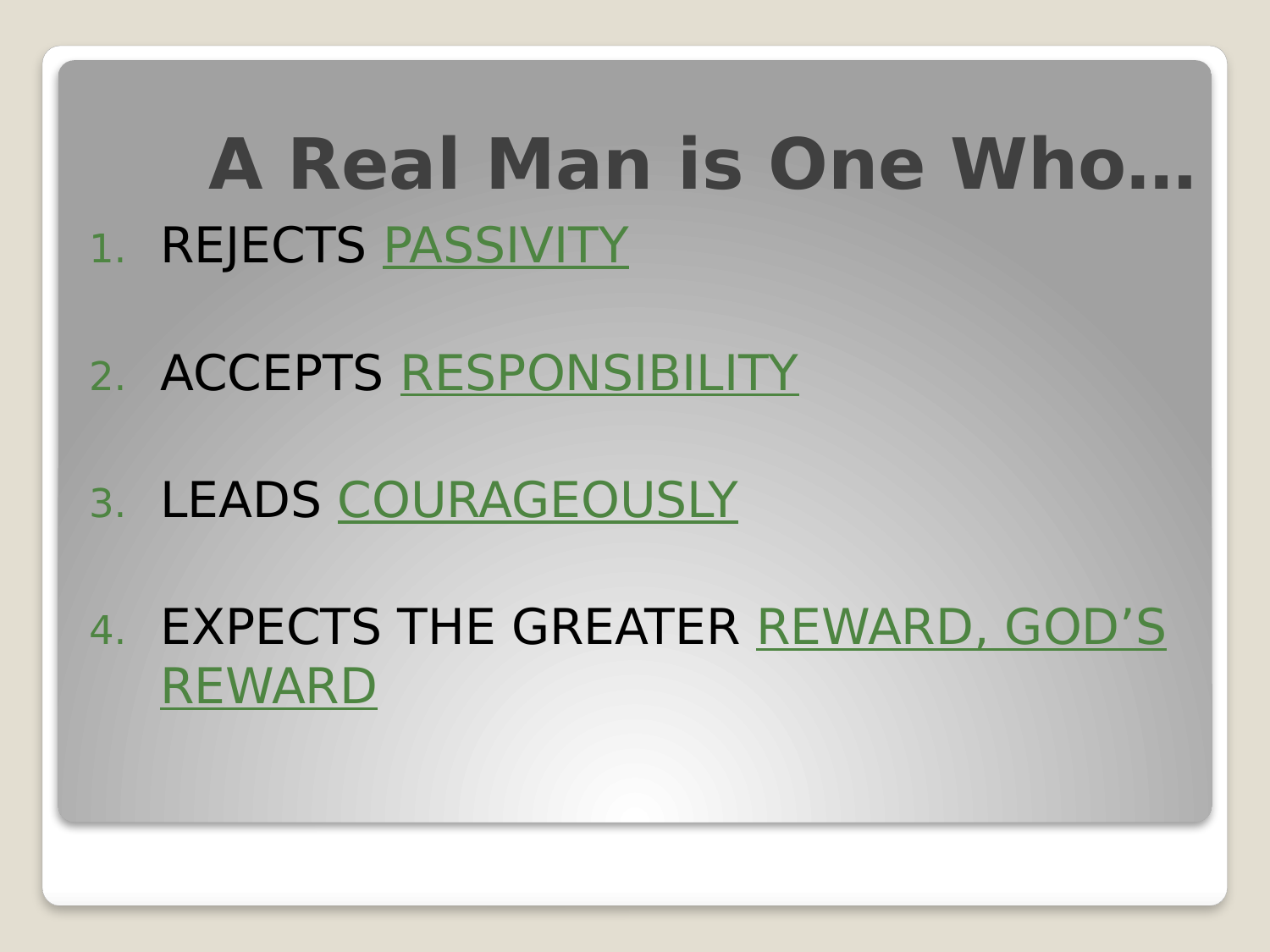

# A Real Man is One Who…
REJECTS PASSIVITY

ACCEPTS RESPONSIBILITY

LEADS COURAGEOUSLY

EXPECTS THE GREATER REWARD, GOD’S REWARD